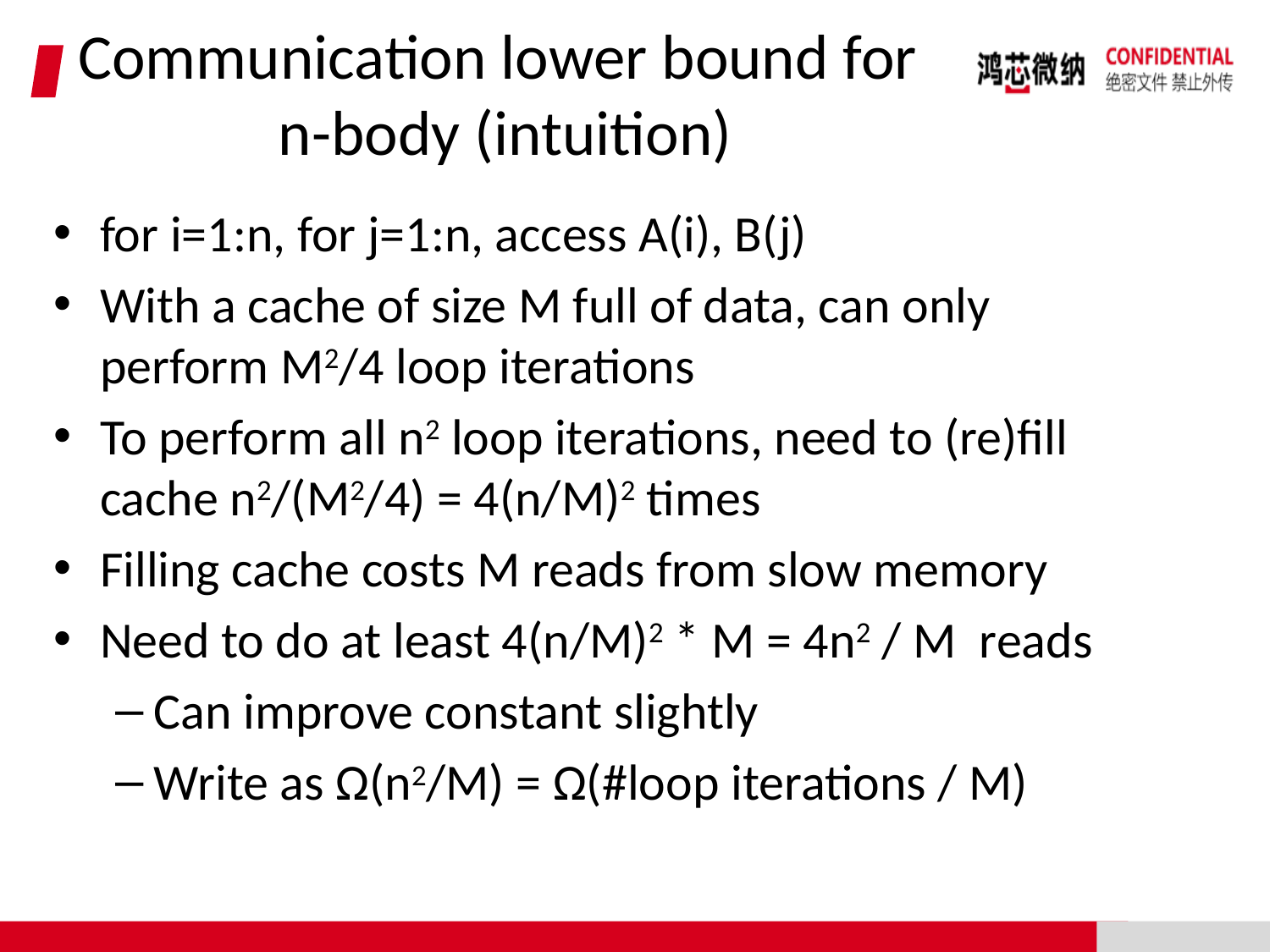

# Communication lower bound for n-body (intuition)
for i=1:n, for j=1:n, access A(i), B(j)
With a cache of size M full of data, can only perform M2/4 loop iterations
To perform all n2 loop iterations, need to (re)fill cache n2/(M2/4) = 4(n/M)2 times
Filling cache costs M reads from slow memory
Need to do at least 4(n/M)2 * M = 4n2 / M  reads
Can improve constant slightly
Write as Ω(n2/M) = Ω(#loop iterations / M)